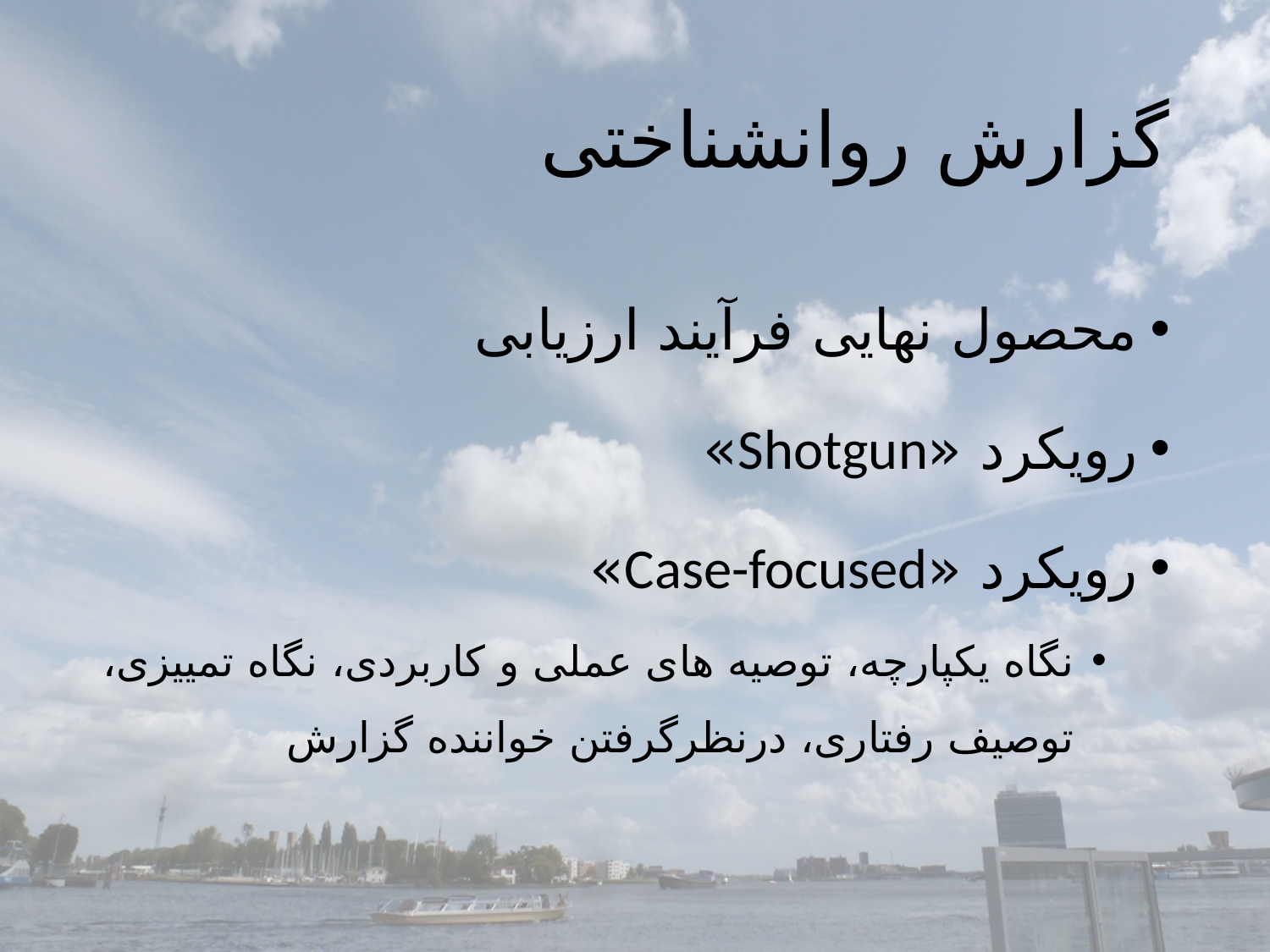

# گزارش روانشناختی
محصول نهایی فرآیند ارزیابی
رویکرد «Shotgun»
رویکرد «Case-focused»
نگاه یکپارچه، توصیه های عملی و کاربردی، نگاه تمییزی، توصیف رفتاری، درنظرگرفتن خواننده گزارش